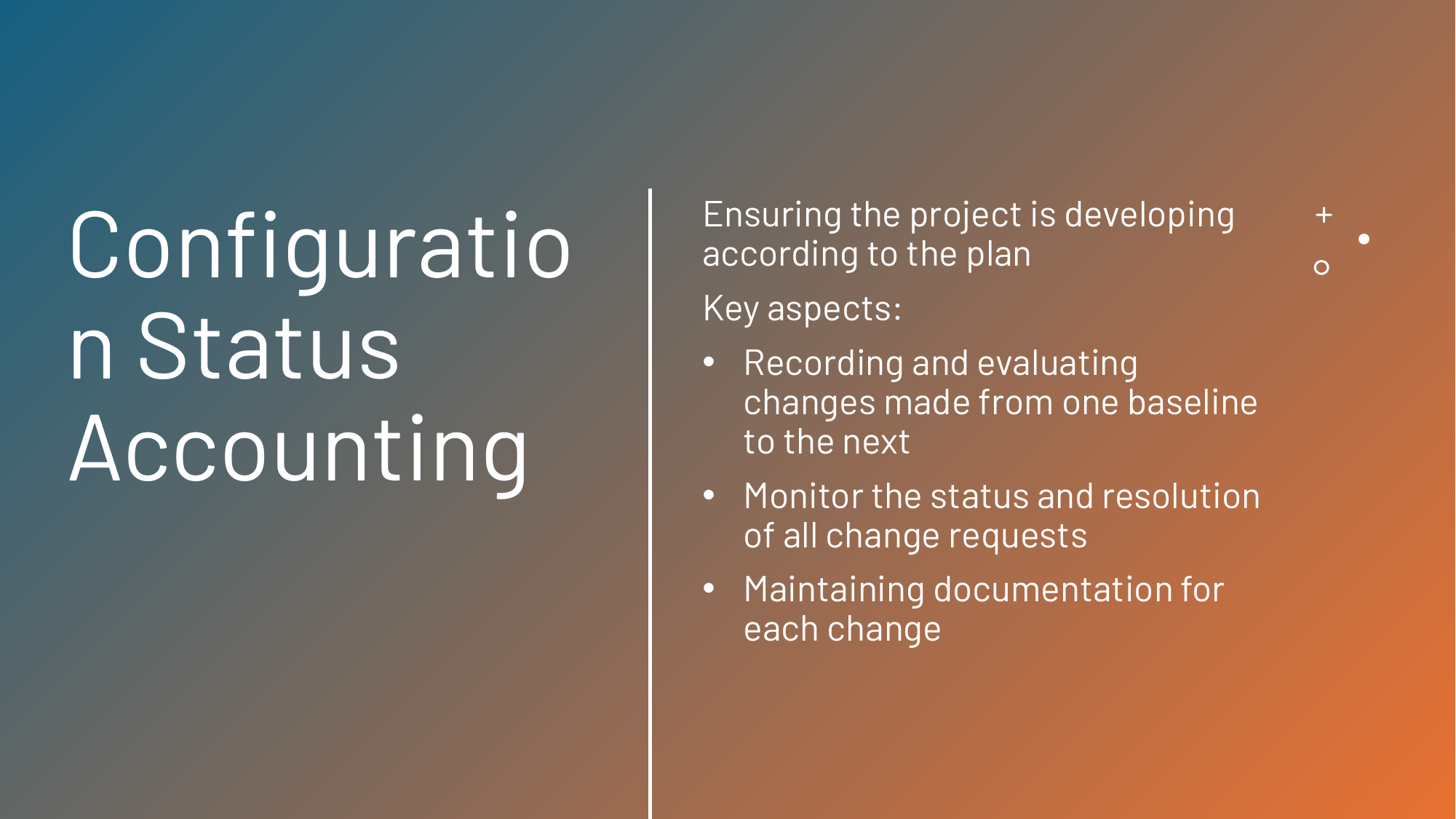

Ensuring the project is developing according to the plan
Key aspects:
Recording and evaluating changes made from one baseline to the next
Monitor the status and resolution of all change requests
Maintaining documentation for each change

# Configuration Status Accounting